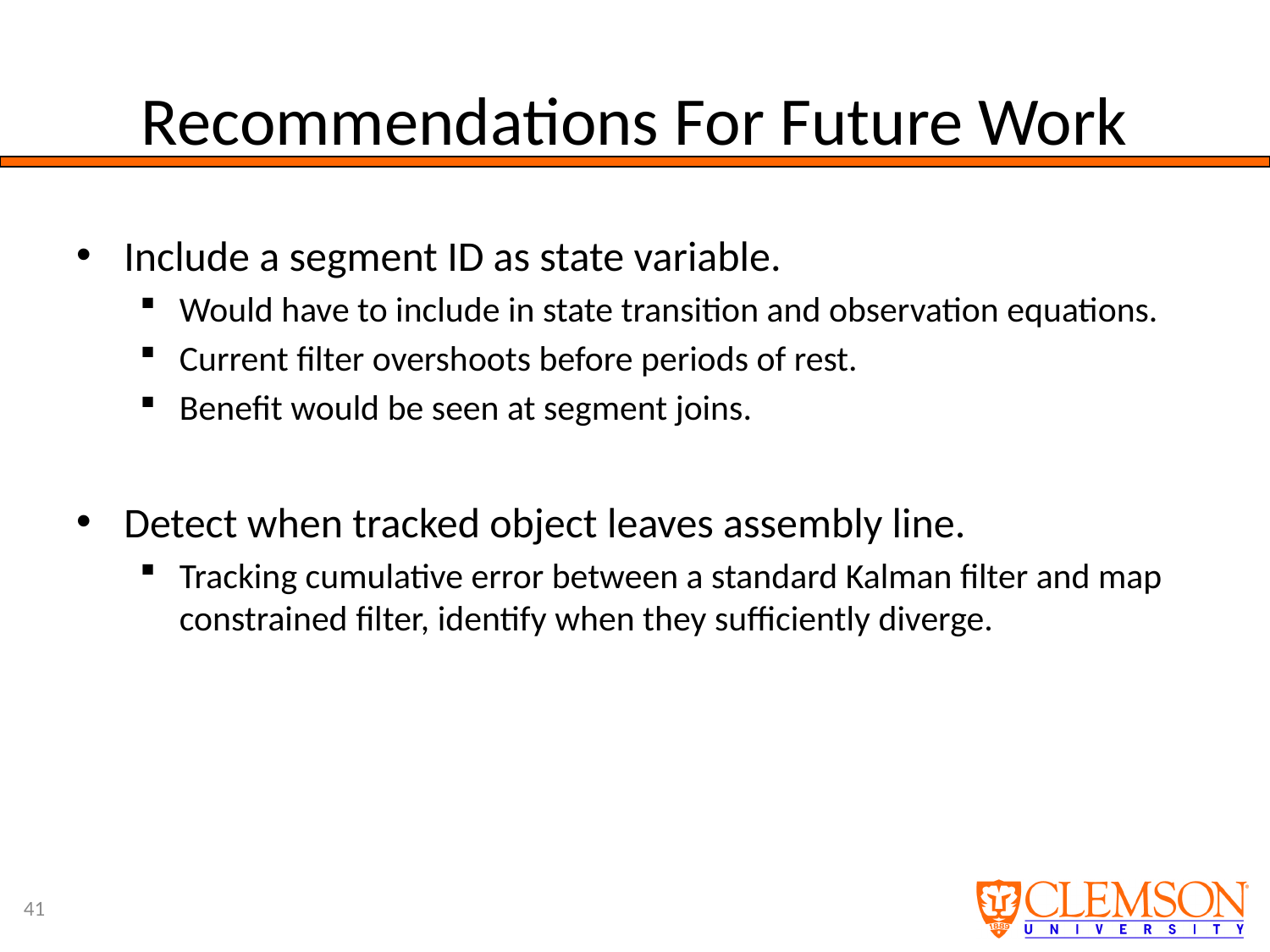

# Recommendations For Future Work
Include a segment ID as state variable.
Would have to include in state transition and observation equations.
Current filter overshoots before periods of rest.
Benefit would be seen at segment joins.

Detect when tracked object leaves assembly line.
Tracking cumulative error between a standard Kalman filter and map constrained filter, identify when they sufficiently diverge.
41